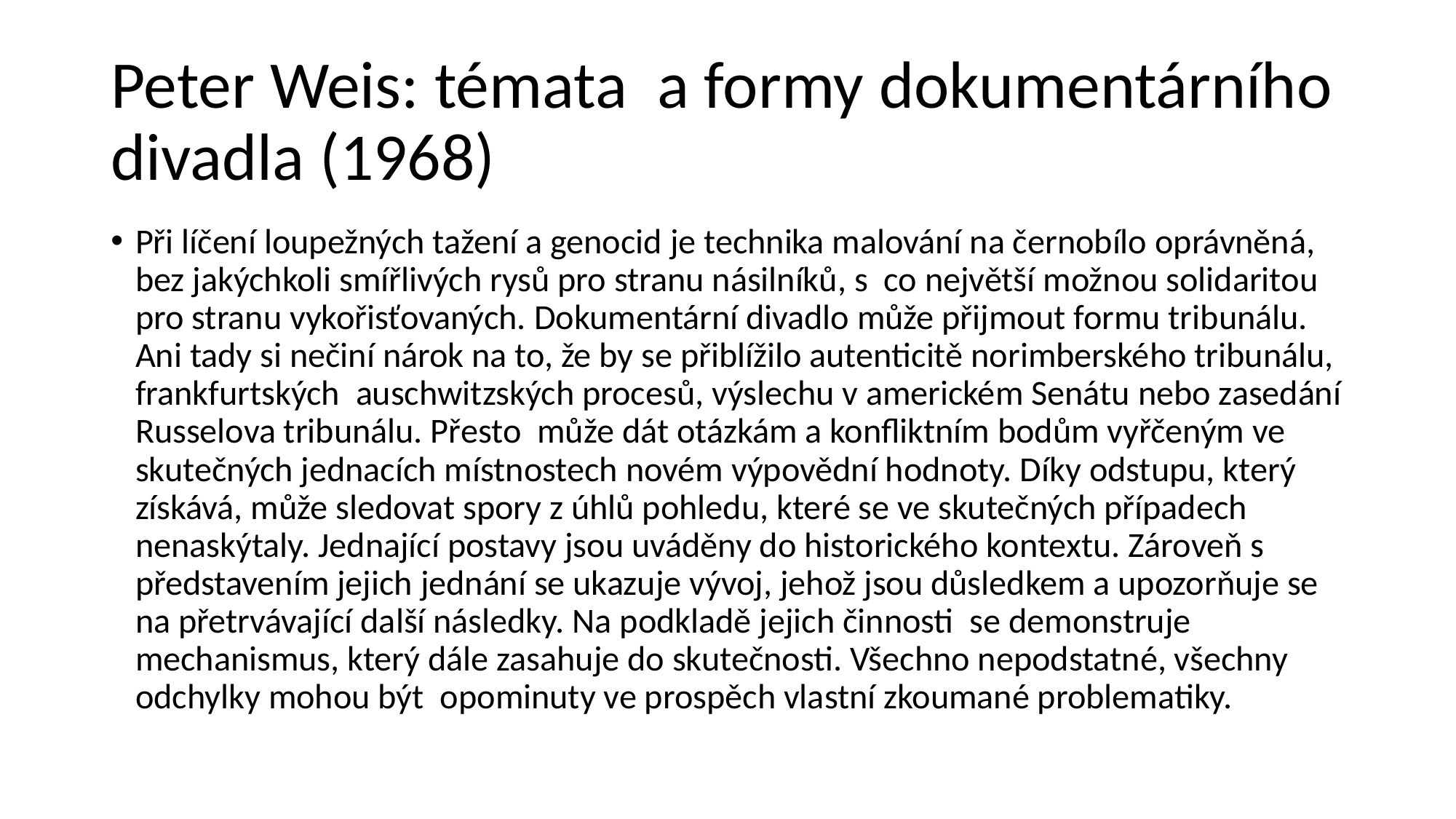

# Peter Weis: témata  a formy dokumentárního divadla (1968)
Při líčení loupežných tažení a genocid je technika malování na černobílo oprávněná, bez jakýchkoli smířlivých rysů pro stranu násilníků, s  co největší možnou solidaritou pro stranu vykořisťovaných. Dokumentární divadlo může přijmout formu tribunálu. Ani tady si nečiní nárok na to, že by se přiblížilo autenticitě norimberského tribunálu, frankfurtských  auschwitzských procesů, výslechu v americkém Senátu nebo zasedání Russelova tribunálu. Přesto  může dát otázkám a konfliktním bodům vyřčeným ve skutečných jednacích místnostech novém výpovědní hodnoty. Díky odstupu, který získává, může sledovat spory z úhlů pohledu, které se ve skutečných případech nenaskýtaly. Jednající postavy jsou uváděny do historického kontextu. Zároveň s představením jejich jednání se ukazuje vývoj, jehož jsou důsledkem a upozorňuje se na přetrvávající další následky. Na podkladě jejich činnosti  se demonstruje mechanismus, který dále zasahuje do skutečnosti. Všechno nepodstatné, všechny odchylky mohou být  opominuty ve prospěch vlastní zkoumané problematiky.